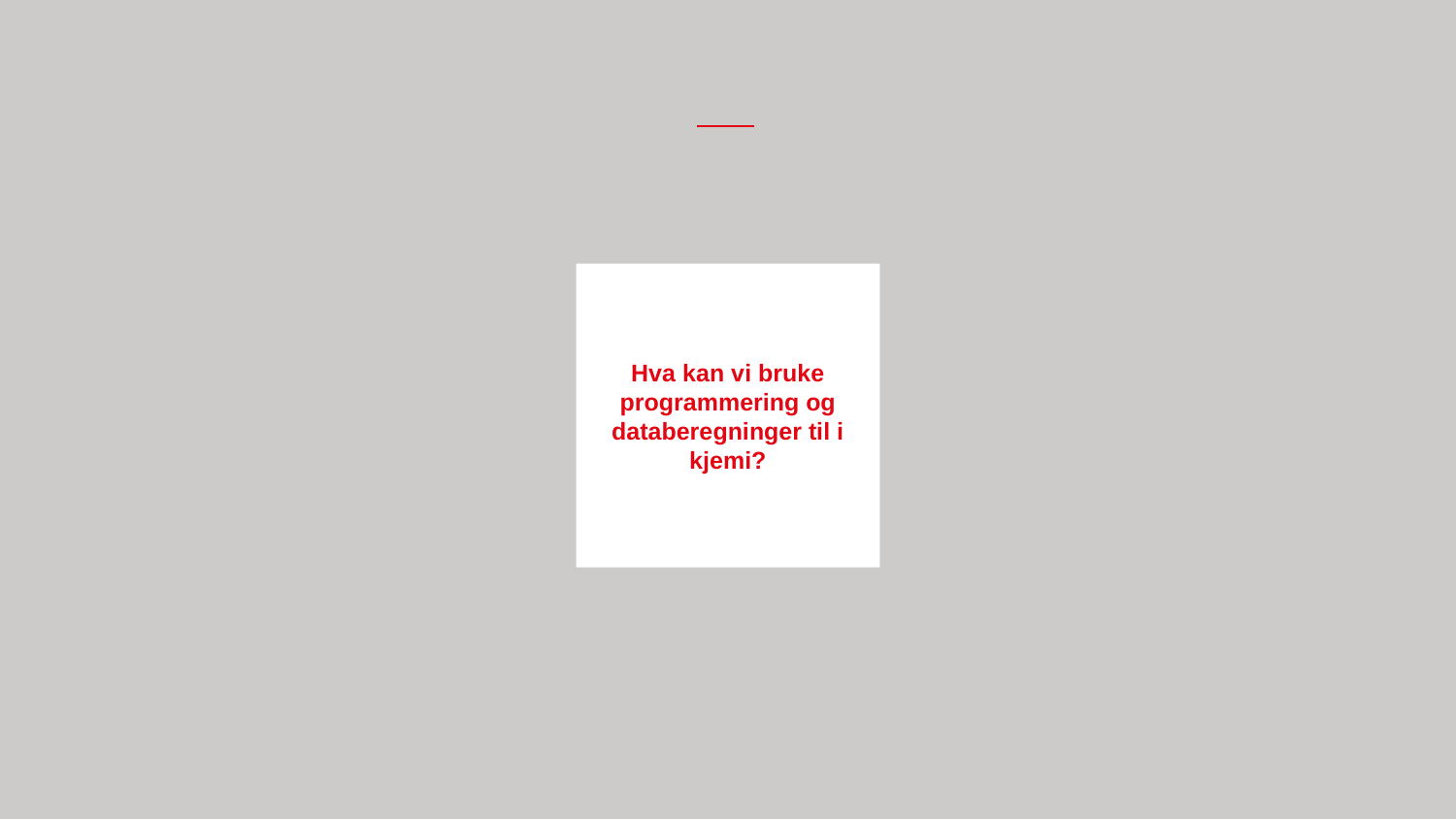

#

Hva kan vi bruke programmering og databeregninger til i kjemi?